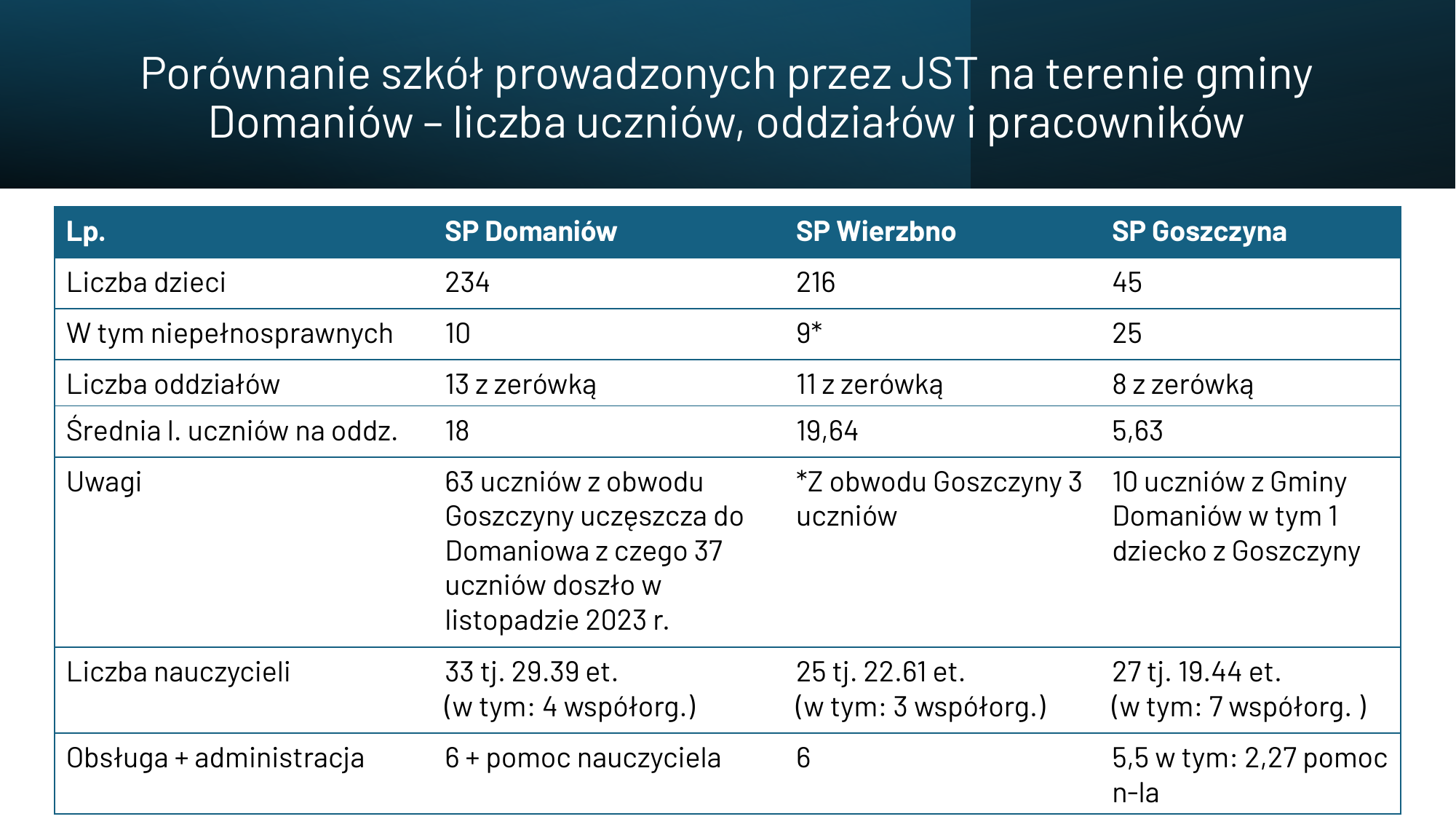

# Porównanie szkół prowadzonych przez JST na terenie gminy Domaniów – liczba uczniów, oddziałów i pracowników
| Lp. | SP Domaniów | SP Wierzbno | SP Goszczyna |
| --- | --- | --- | --- |
| Liczba dzieci | 234 | 216 | 45 |
| W tym niepełnosprawnych | 10 | 9\* | 25 |
| Liczba oddziałów | 13 z zerówką | 11 z zerówką | 8 z zerówką |
| Średnia l. uczniów na oddz. | 18 | 19,64 | 5,63 |
| Uwagi | 63 uczniów z obwodu Goszczyny uczęszcza do Domaniowa z czego 37 uczniów doszło w listopadzie 2023 r. | \*Z obwodu Goszczyny 3 uczniów | 10 uczniów z Gminy Domaniów w tym 1 dziecko z Goszczyny |
| Liczba nauczycieli | 33 tj. 29.39 et. (w tym: 4 współorg.) | 25 tj. 22.61 et. (w tym: 3 współorg.) | 27 tj. 19.44 et. (w tym: 7 współorg. ) |
| Obsługa + administracja | 6 + pomoc nauczyciela | 6 | 5,5 w tym: 2,27 pomoc n-la |